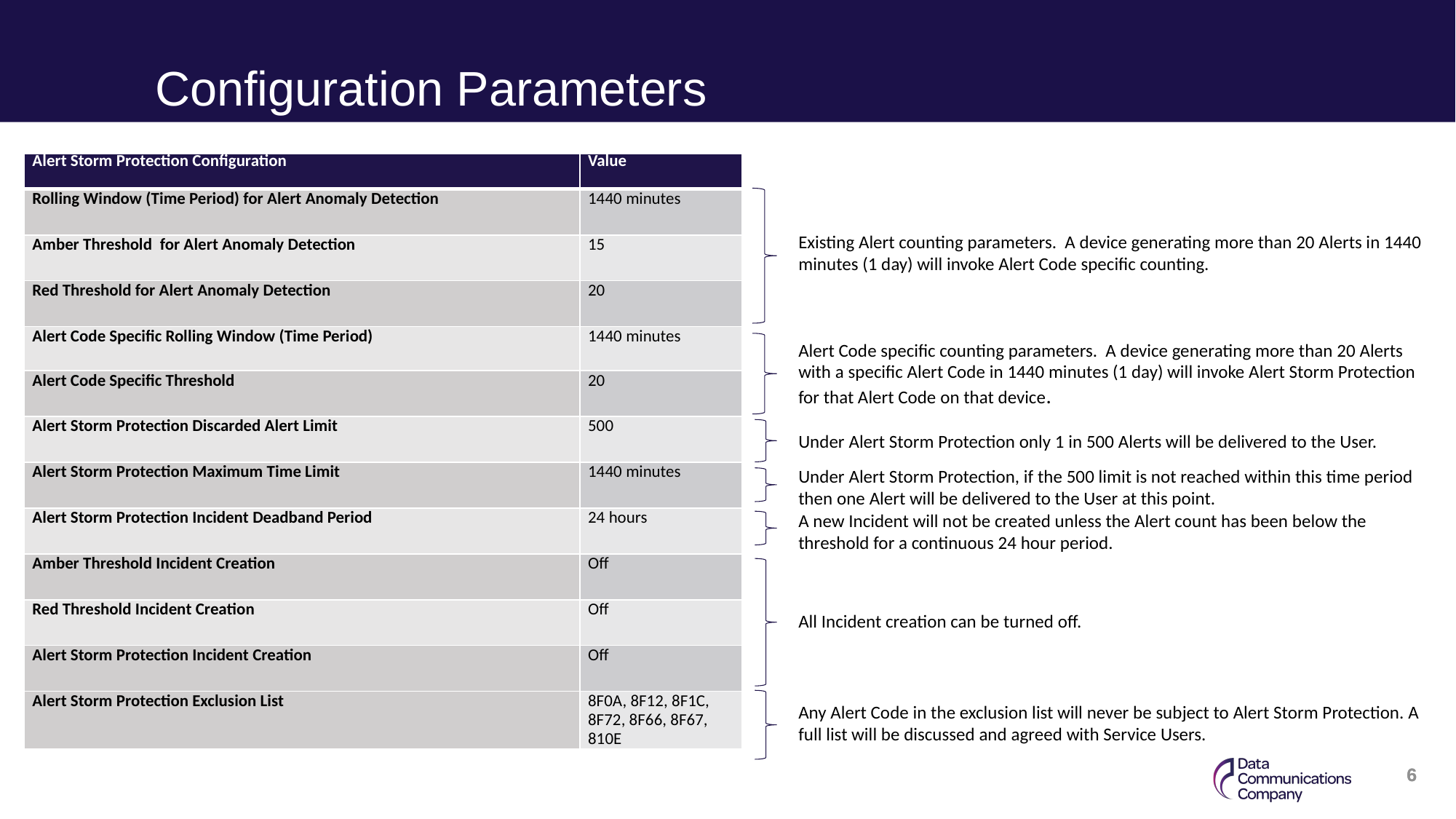

2
3
Configuration Parameters

| Alert Storm Protection Configuration | Value |
| --- | --- |
| Rolling Window (Time Period) for Alert Anomaly Detection | 1440 minutes |
| Amber Threshold  for Alert Anomaly Detection | 15 |
| Red Threshold for Alert Anomaly Detection | 20 |
| Alert Code Specific Rolling Window (Time Period) | 1440 minutes |
| Alert Code Specific Threshold | 20 |
| Alert Storm Protection Discarded Alert Limit | 500 |
| Alert Storm Protection Maximum Time Limit | 1440 minutes |
| Alert Storm Protection Incident Deadband Period | 24 hours |
| Amber Threshold Incident Creation | Off |
| Red Threshold Incident Creation | Off |
| Alert Storm Protection Incident Creation | Off |
| Alert Storm Protection Exclusion List | 8F0A, 8F12, 8F1C, 8F72, 8F66, 8F67, 810E |

Existing Alert counting parameters.  A device generating more than 20 Alerts in 1440 minutes (1 day) will invoke Alert Code specific counting.

Alert Code specific counting parameters.  A device generating more than 20 Alerts with a specific Alert Code in 1440 minutes (1 day) will invoke Alert Storm Protection for that Alert Code on that device.

Under Alert Storm Protection only 1 in 500 Alerts will be delivered to the User.
Under Alert Storm Protection, if the 500 limit is not reached within this time period then one Alert will be delivered to the User at this point.

A new Incident will not be created unless the Alert count has been below the threshold for a continuous 24 hour period.

All Incident creation can be turned off.

Any Alert Code in the exclusion list will never be subject to Alert Storm Protection. A full list will be discussed and agreed with Service Users.
6
6